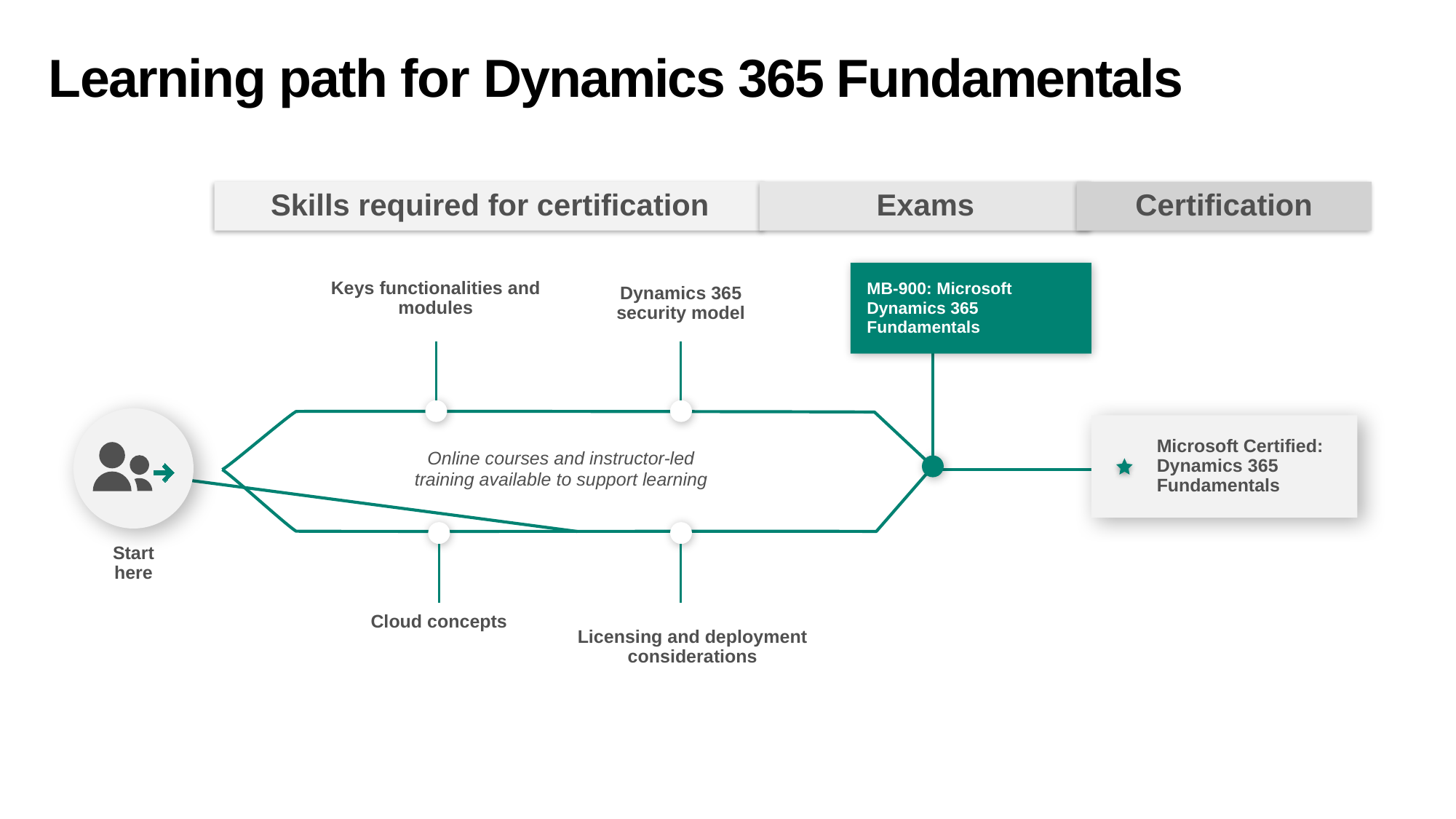

# Learning path for Dynamics 365 Fundamentals

Skills required for certification
Exams
Certification
MB-900: Microsoft Dynamics 365 Fundamentals

Keys functionalities and modules

Dynamics 365 security model

Microsoft Certified:
Dynamics 365 Fundamentals

Online courses and instructor-led training available to support learning

Cloud concepts

Licensing and deployment considerations
Start here